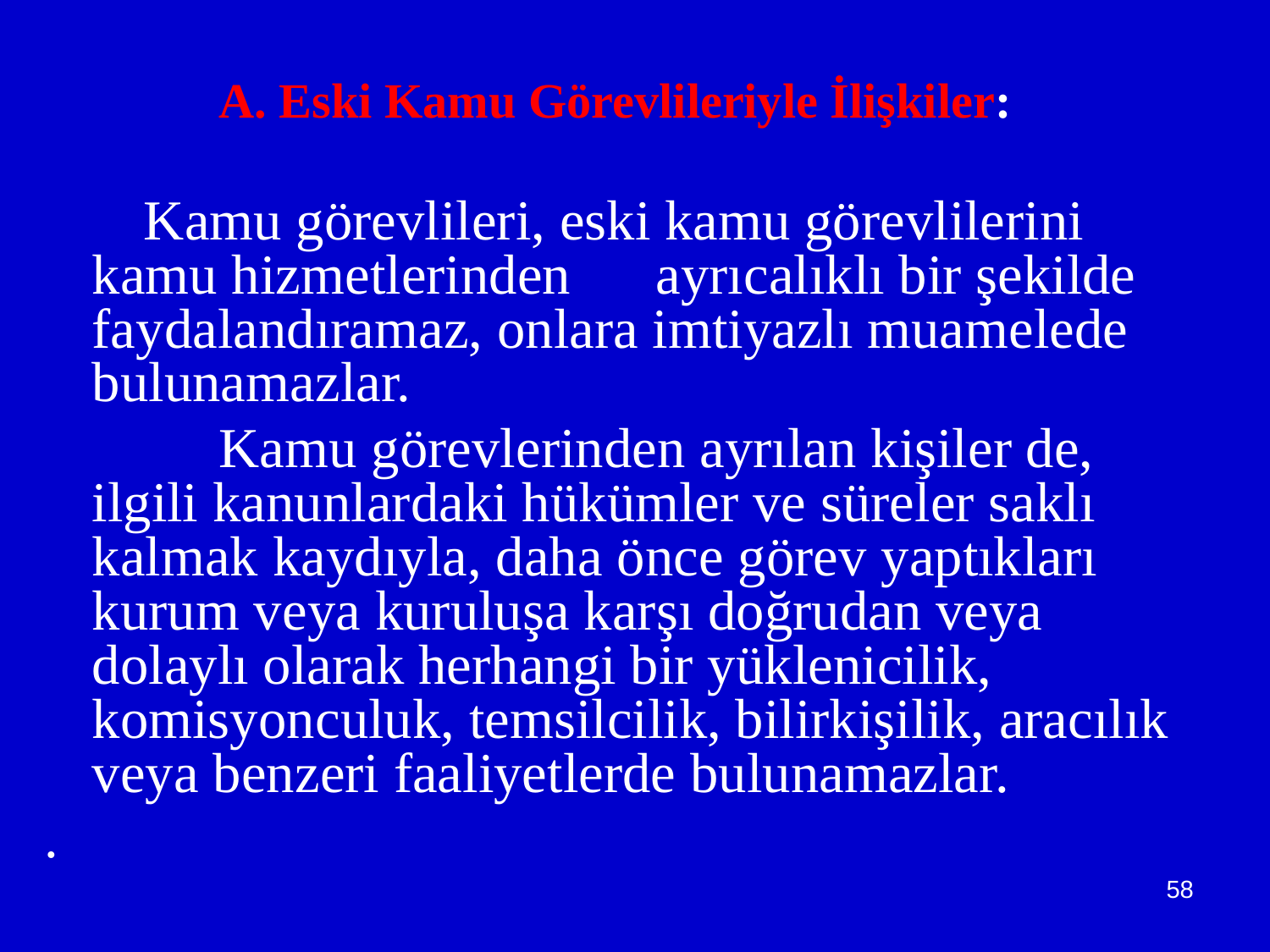

A. Eski Kamu Görevlileriyle İlişkiler:

       Kamu görevlileri, eski kamu görevlilerini kamu hizmetlerinden      ayrıcalıklı bir şekilde faydalandıramaz, onlara imtiyazlı muamelede bulunamazlar.
		Kamu görevlerinden ayrılan kişiler de, ilgili kanunlardaki hükümler ve süreler saklı kalmak kaydıyla, daha önce görev yaptıkları kurum veya kuruluşa karşı doğrudan veya dolaylı olarak herhangi bir yüklenicilik, komisyonculuk, temsilcilik, bilirkişilik, aracılık veya benzeri faaliyetlerde bulunamazlar.
.

58